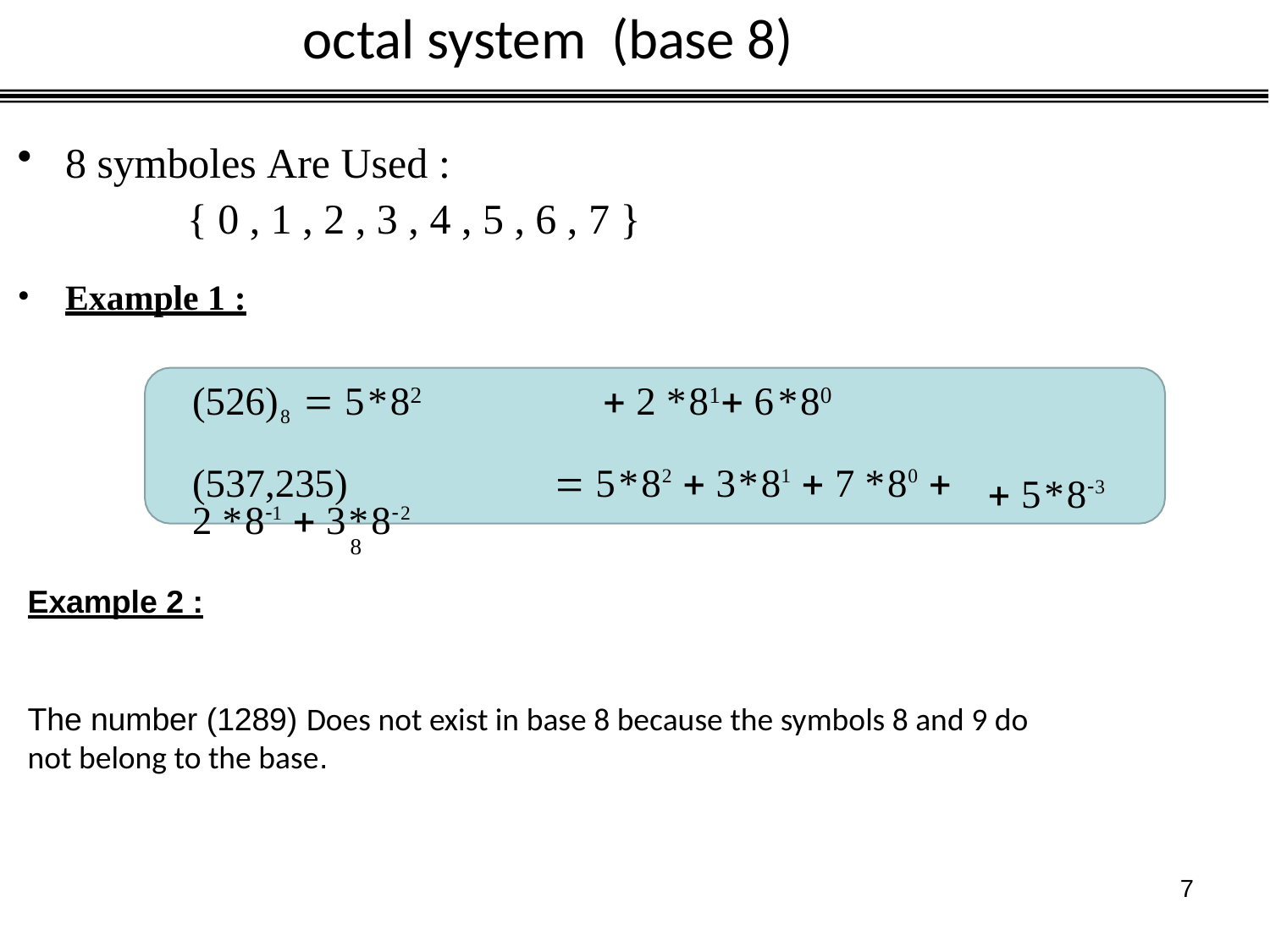

# octal system  (base 8)

8 symboles Are Used :
{ 0 , 1 , 2 , 3 , 4 , 5 , 6 , 7 }
Example 1 :

(526)8  = 5*82	+ 2 *81+ 6*80

(537,235)	= 5*82  + 3*81  + 7 *80  + 2 *8−1  + 3*8−2
8

+ 5*8−3
Example 2 :

The number (1289) Does not exist in base 8 because the symbols 8 and 9 do not belong to the base.
7